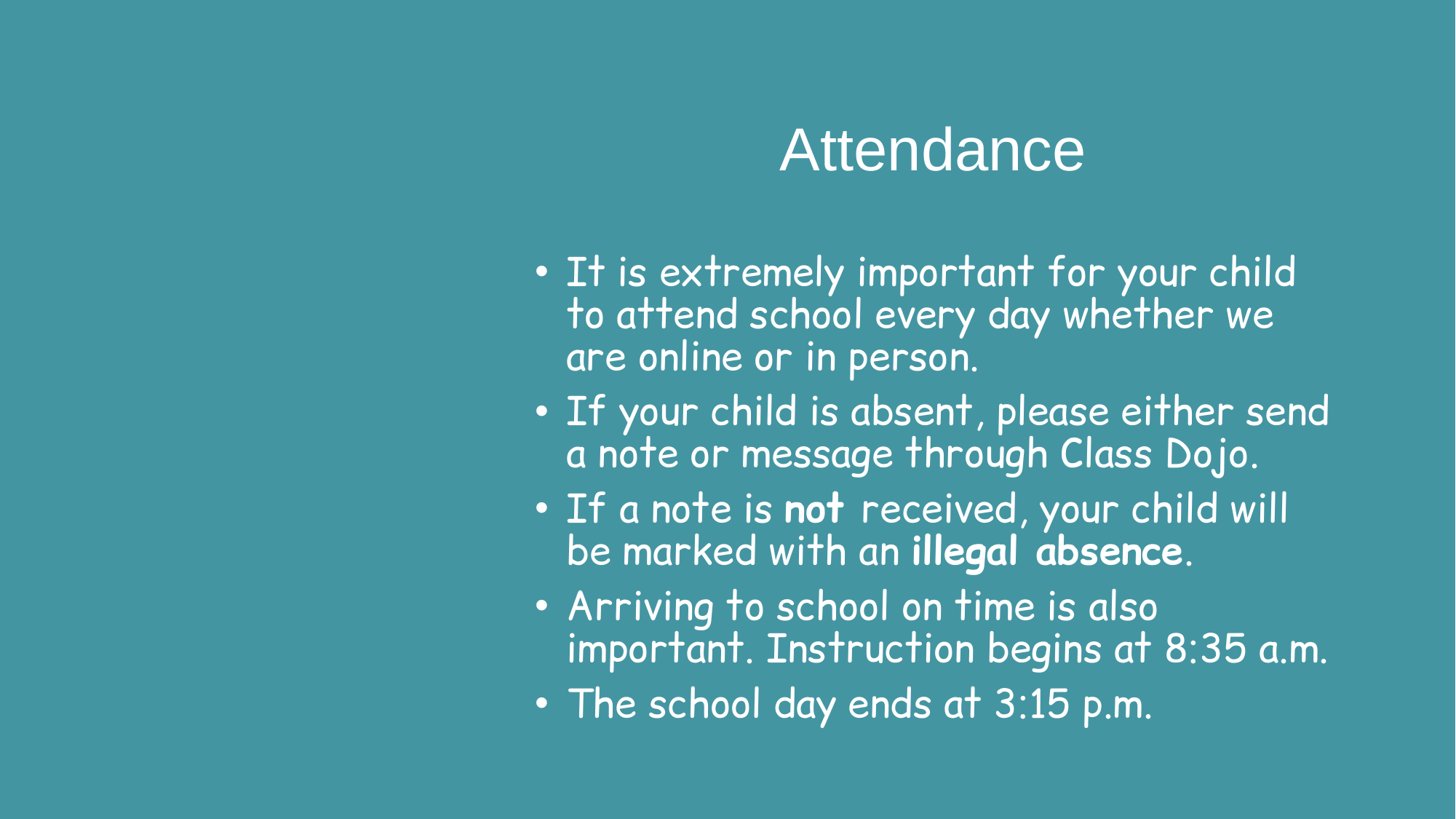

# Attendance
It is extremely important for your child to attend school every day whether we are online or in person.
If your child is absent, please either send a note or message through Class Dojo.
If a note is not received, your child will be marked with an illegal absence.
Arriving to school on time is also important. Instruction begins at 8:35 a.m.
The school day ends at 3:15 p.m.